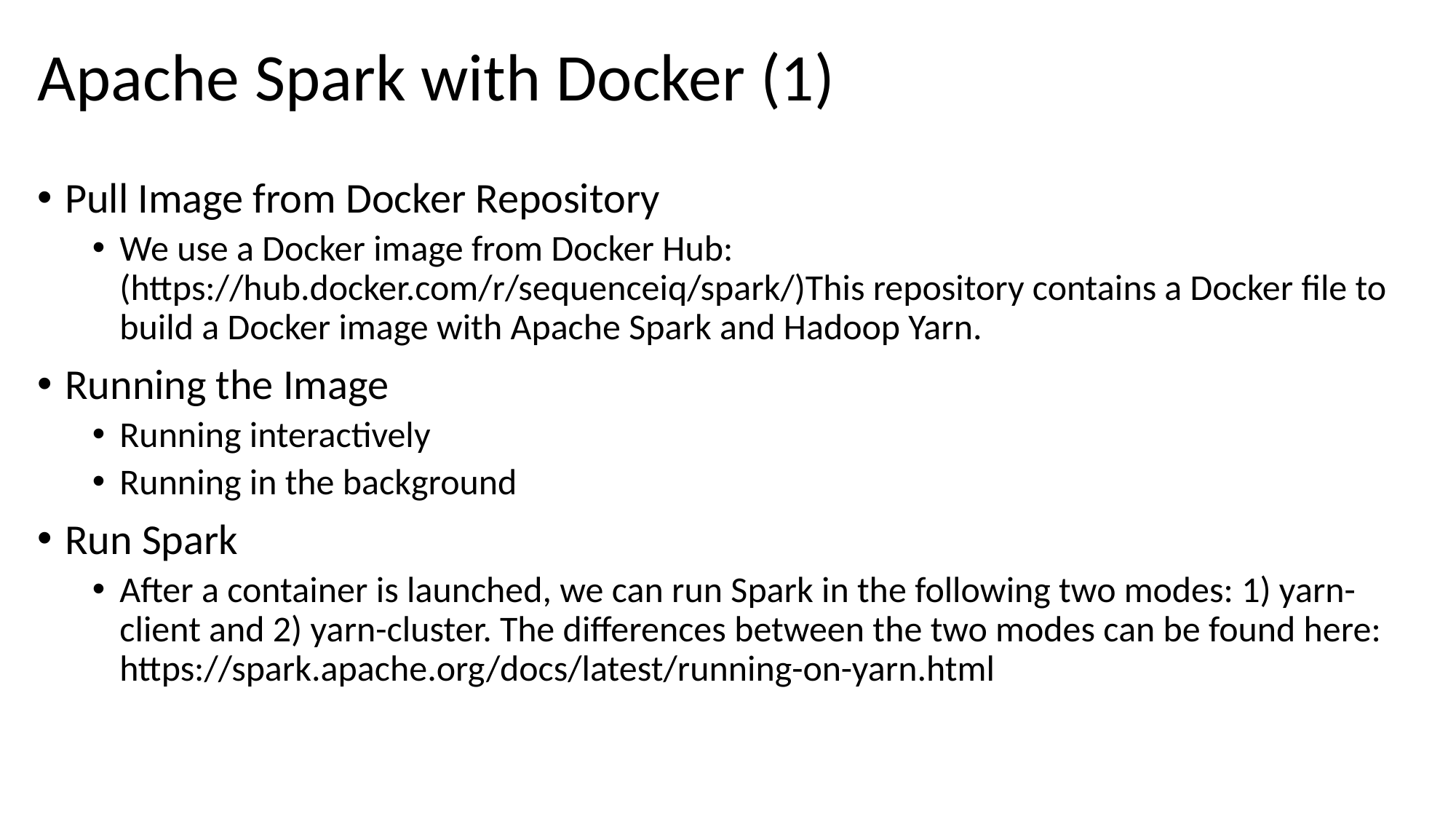

# Apache Spark with Docker (1)
Pull Image from Docker Repository
We use a Docker image from Docker Hub: (https://hub.docker.com/r/sequenceiq/spark/)This repository contains a Docker file to build a Docker image with Apache Spark and Hadoop Yarn.
Running the Image
Running interactively
Running in the background
Run Spark
After a container is launched, we can run Spark in the following two modes: 1) yarn-client and 2) yarn-cluster. The differences between the two modes can be found here: https://spark.apache.org/docs/latest/running-on-yarn.html